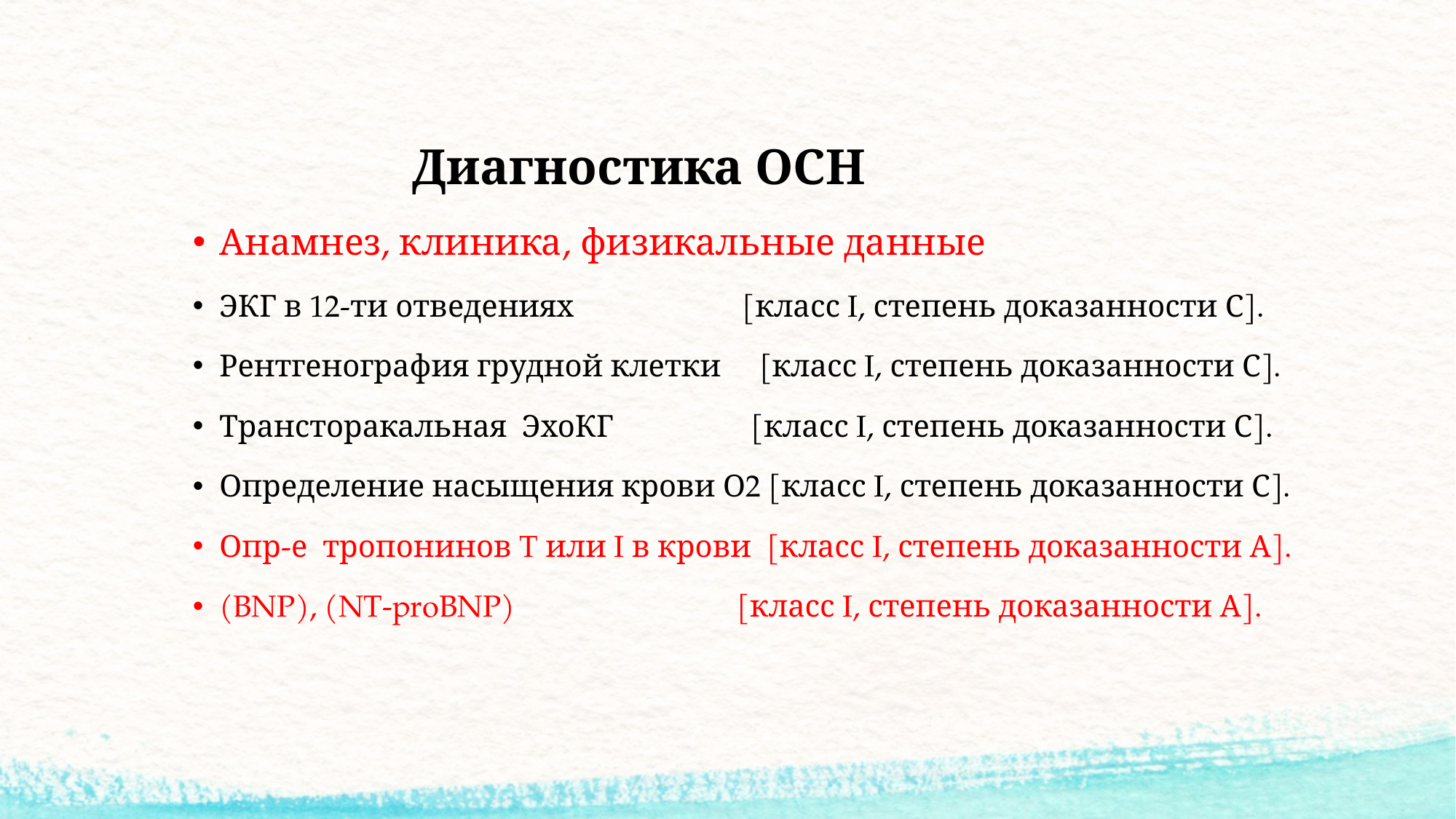

# Диагностика ОСН
Анамнез, клиника, физикальные данные
ЭКГ в 12-ти отведениях                      [класс I, степень доказанности С].
Рентгенография грудной клетки     [класс I, степень доказанности С].
Трансторакальная  ЭхоКГ                  [класс I, степень доказанности С].
Определение насыщения крови О2 [класс I, степень доказанности С].
Опр-е  тропонинов T или I в крови  [класс I, степень доказанности А].
(BNP), (NT-proBNP)                             [класс I, степень доказанности А].